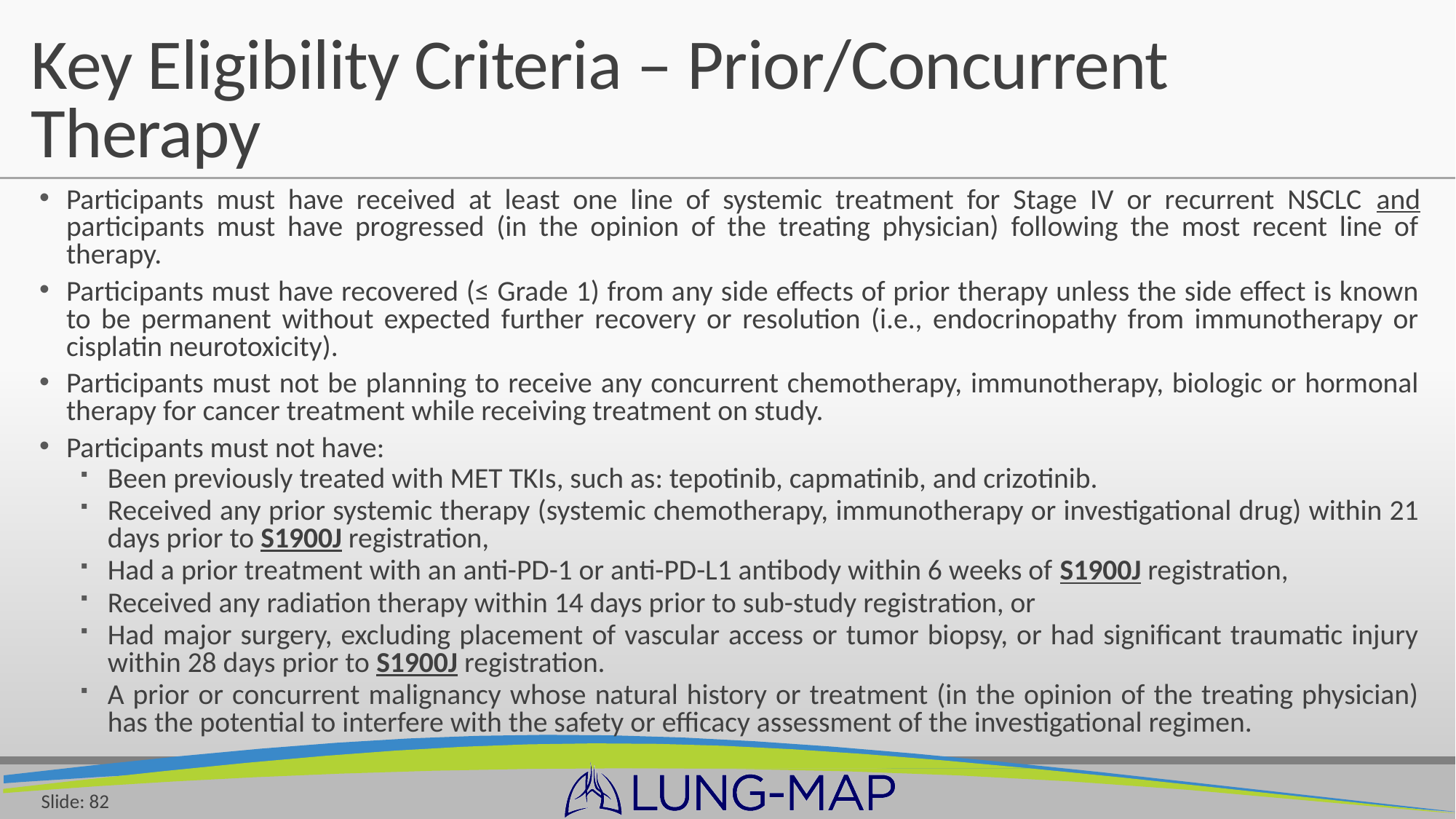

# Key Eligibility Criteria – Prior/Concurrent Therapy
Participants must have received at least one line of systemic treatment for Stage IV or recurrent NSCLC and participants must have progressed (in the opinion of the treating physician) following the most recent line of therapy.
Participants must have recovered (≤ Grade 1) from any side effects of prior therapy unless the side effect is known to be permanent without expected further recovery or resolution (i.e., endocrinopathy from immunotherapy or cisplatin neurotoxicity).
Participants must not be planning to receive any concurrent chemotherapy, immunotherapy, biologic or hormonal therapy for cancer treatment while receiving treatment on study.
Participants must not have:
Been previously treated with MET TKIs, such as: tepotinib, capmatinib, and crizotinib.
Received any prior systemic therapy (systemic chemotherapy, immunotherapy or investigational drug) within 21 days prior to S1900J registration,
Had a prior treatment with an anti-PD-1 or anti-PD-L1 antibody within 6 weeks of S1900J registration,
Received any radiation therapy within 14 days prior to sub-study registration, or
Had major surgery, excluding placement of vascular access or tumor biopsy, or had significant traumatic injury within 28 days prior to S1900J registration.
A prior or concurrent malignancy whose natural history or treatment (in the opinion of the treating physician) has the potential to interfere with the safety or efficacy assessment of the investigational regimen.

Slide: 82